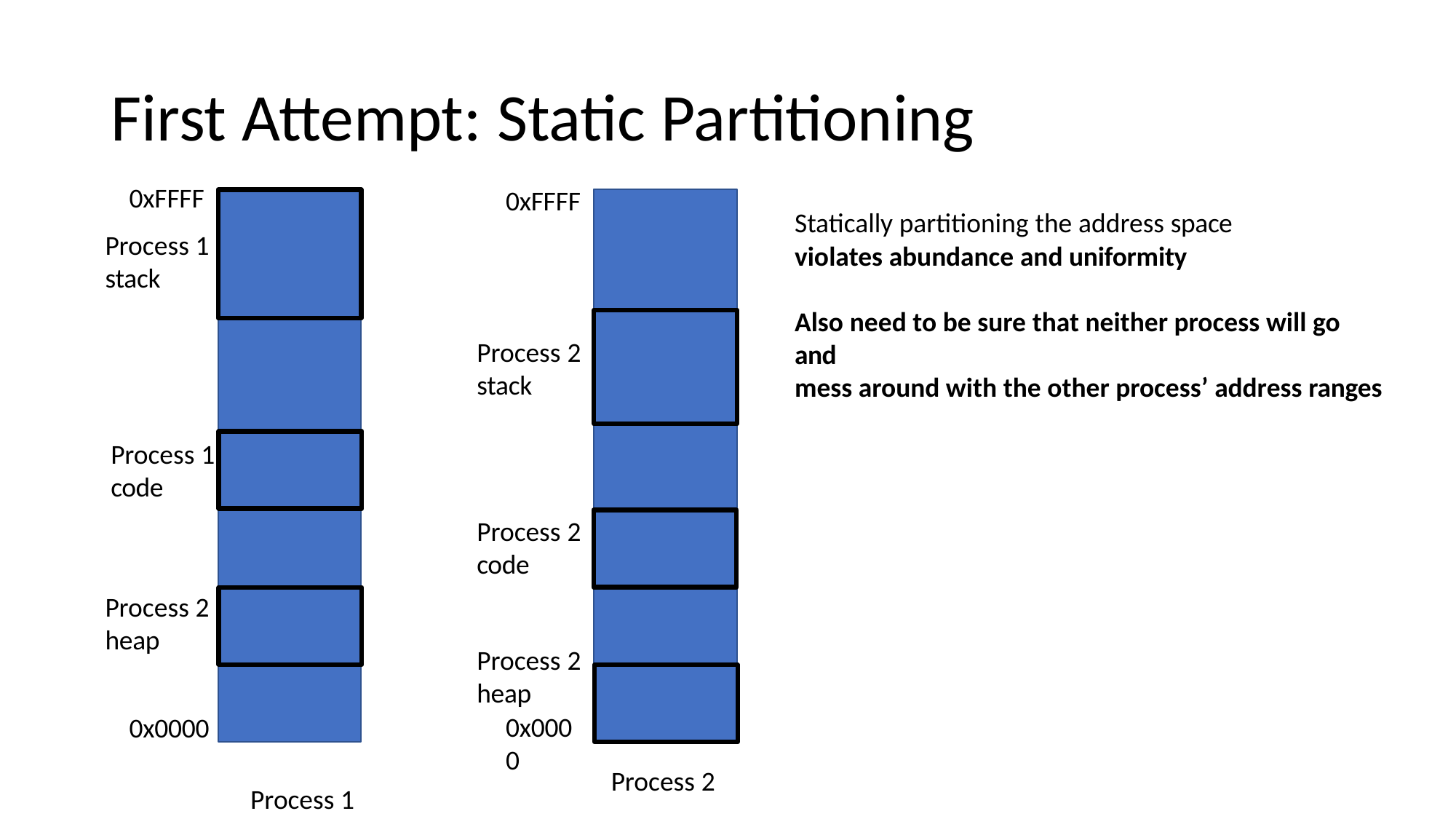

# First Attempt: Static Partitioning
0xFFFF
Process 1
stack
0xFFFF

Statically partitioning the address space
violates abundance and uniformity
Also need to be sure that neither process will go and
mess around with the other process’ address ranges
Process 2
stack
Process 1
code
Process 2 code

Process 2 heap
Process 2 heap
0x0000
0x0000
Process 2
Process 1